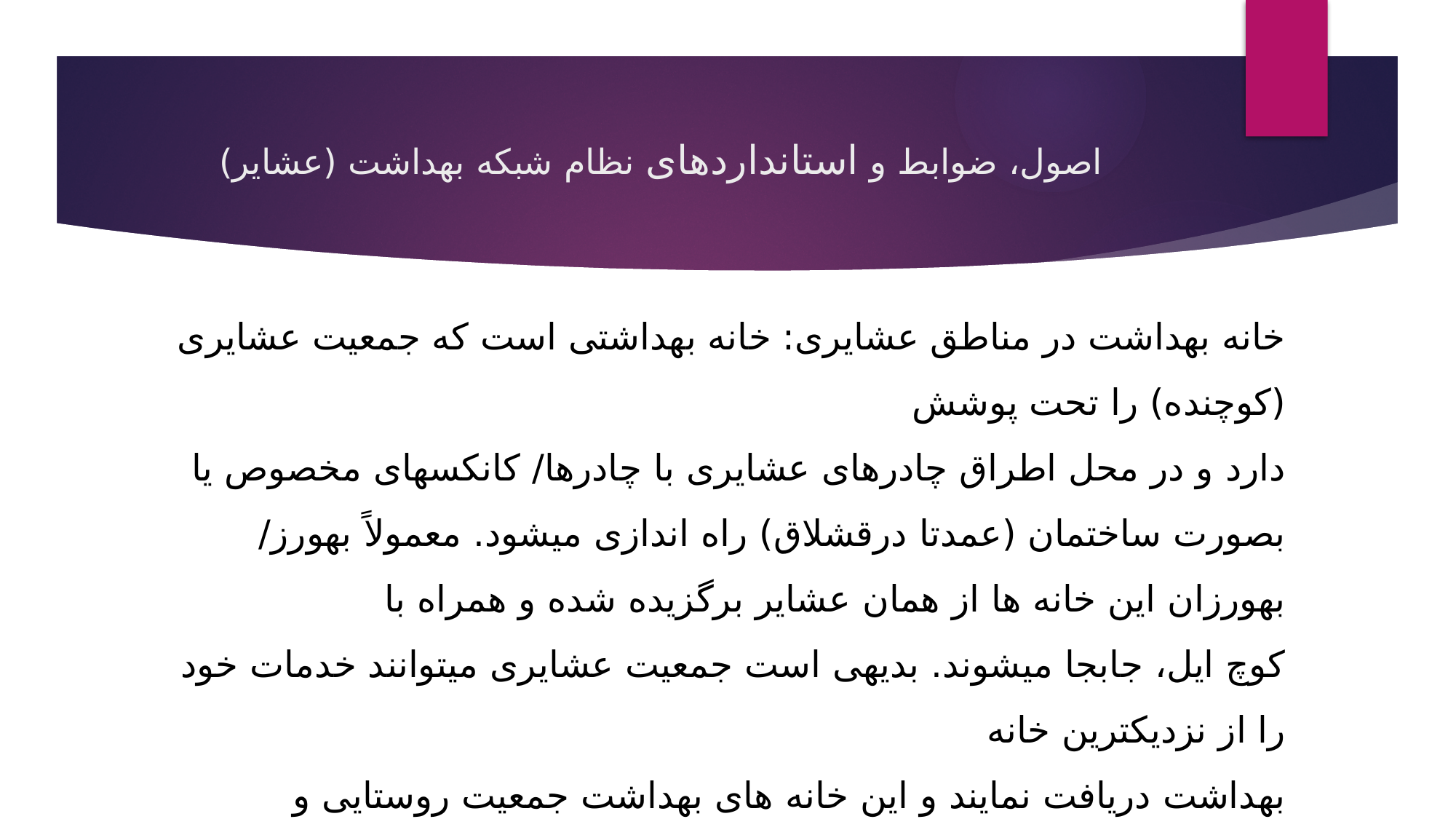

# اصول، ضوابط و استانداردهای نظام شبکه بهداشت (عشایر)
خانه بهداشت در مناطق عشایری: خانه بهداشتی است که جمعیت عشایری (کوچنده) را تحت پوشش
دارد و در محل اطراق چادرهای عشایری با چادرها/ کانکسهای مخصوص یا بصورت ساختمان (عمدتا درقشلاق) راه اندازی میشود. معمولاً بهورز/ بهورزان این خانه ها از همان عشایر برگزیده شده و همراه با
کوچ ایل، جابجا میشوند. بدیهی است جمعیت عشایری میتوانند خدمات خود را از نزدیکترین خانه
بهداشت دریافت نمایند و این خانه های بهداشت جمعیت روستایی و عشایری را تحت پوشش دارند.